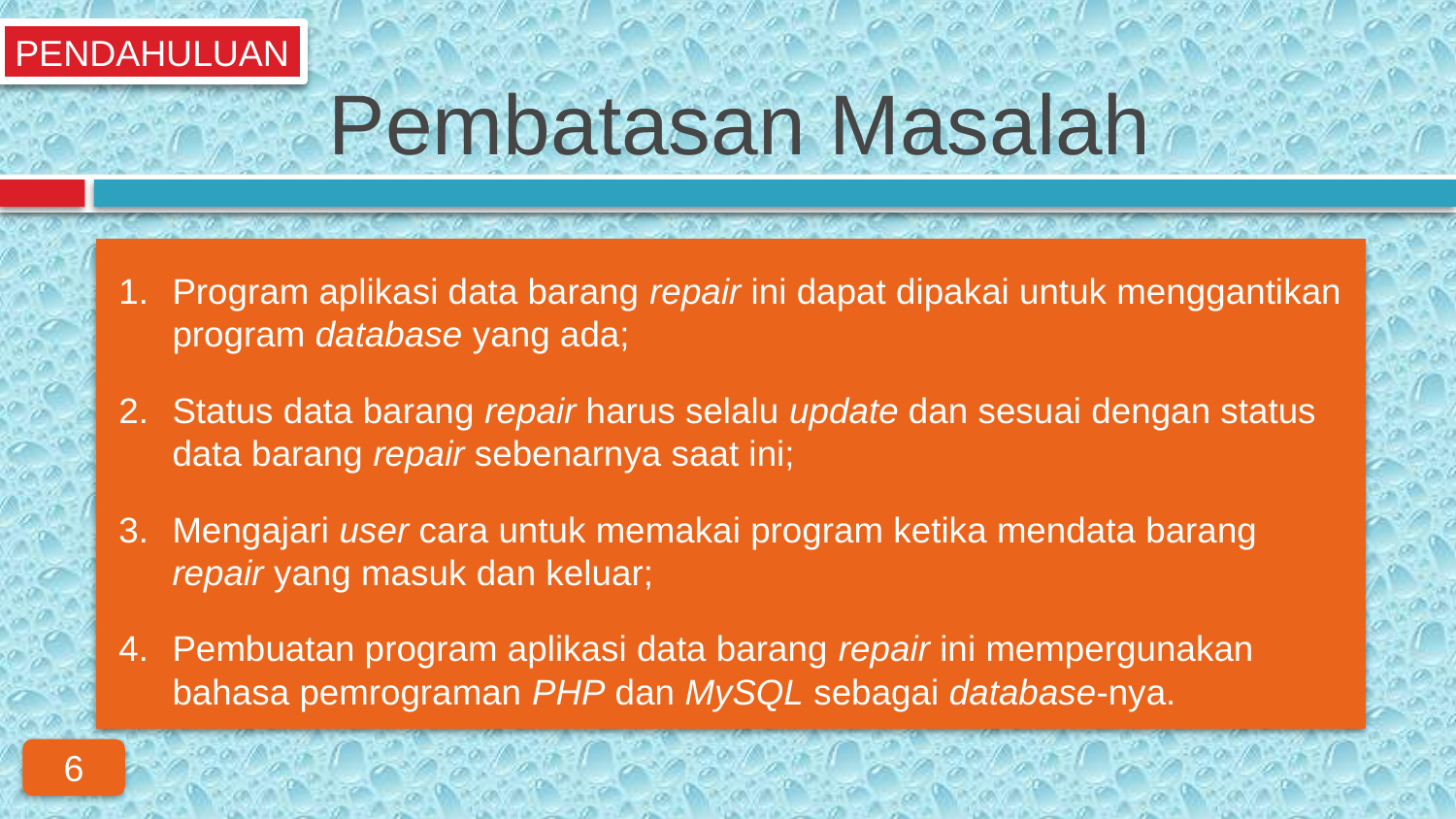

# Pembatasan Masalah
PENDAHULUAN
Program aplikasi data barang repair ini dapat dipakai untuk menggantikan program database yang ada;
Status data barang repair harus selalu update dan sesuai dengan status data barang repair sebenarnya saat ini;
Mengajari user cara untuk memakai program ketika mendata barang repair yang masuk dan keluar;
Pembuatan program aplikasi data barang repair ini mempergunakan bahasa pemrograman PHP dan MySQL sebagai database-nya.

6